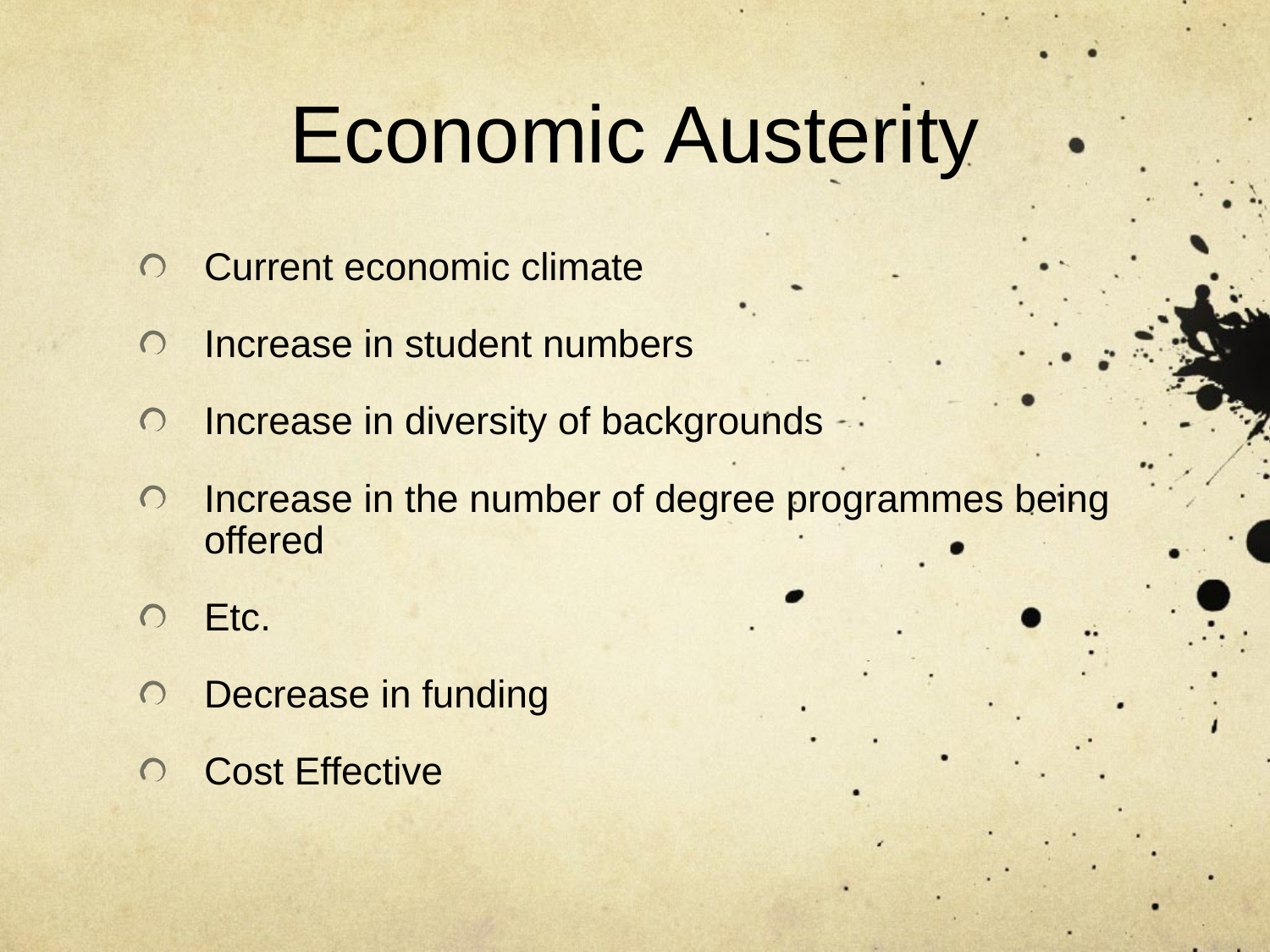

# Economic Austerity
Current economic climate
Increase in student numbers
Increase in diversity of backgrounds
Increase in the number of degree programmes being offered
Etc.
Decrease in funding
Cost Effective